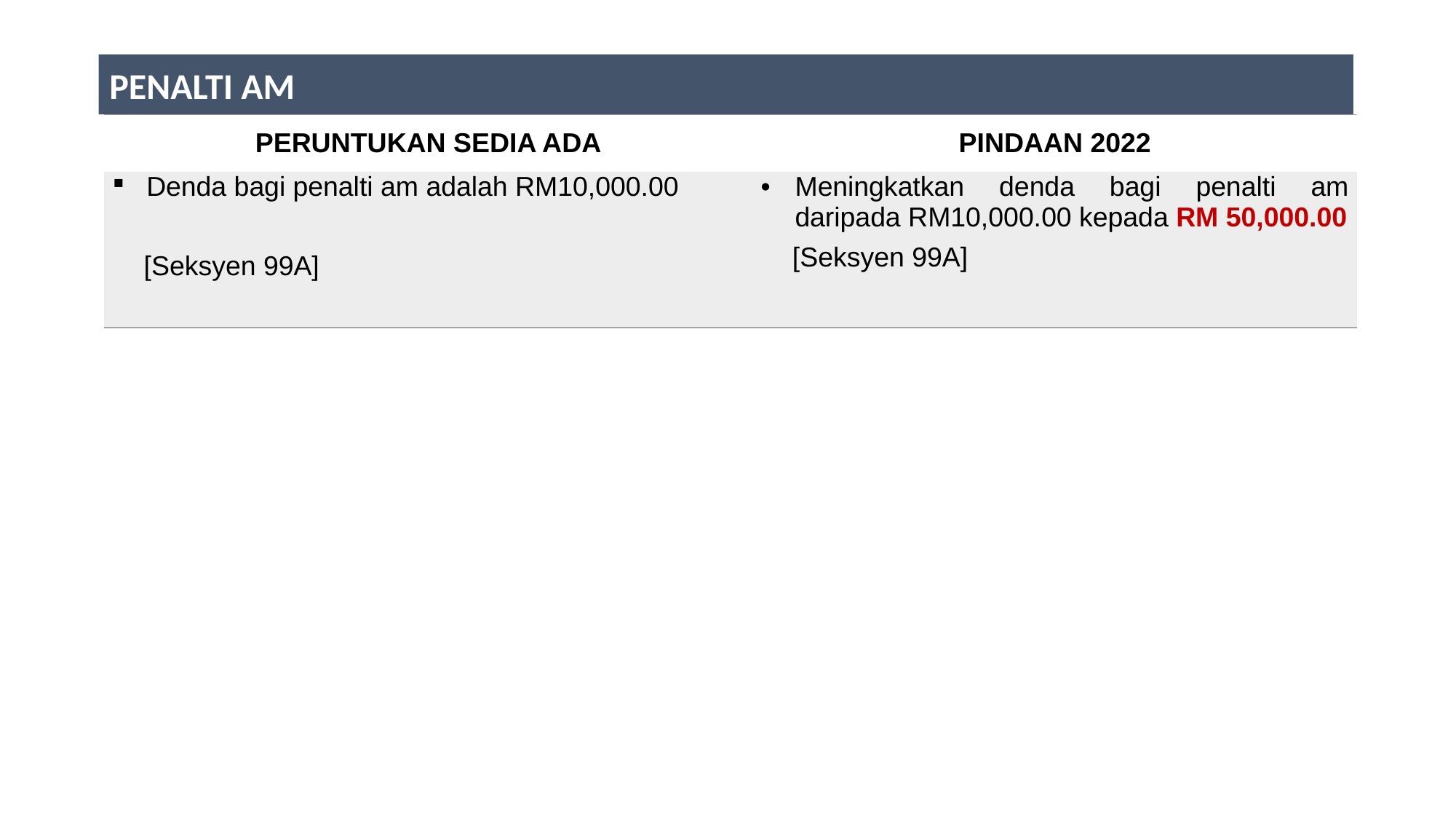

PENALTI AM
| PERUNTUKAN SEDIA ADA | PINDAAN 2022 |
| --- | --- |
| Denda bagi penalti am adalah RM10,000.00 [Seksyen 99A] | Meningkatkan denda bagi penalti am daripada RM10,000.00 kepada RM 50,000.00 [Seksyen 99A] |